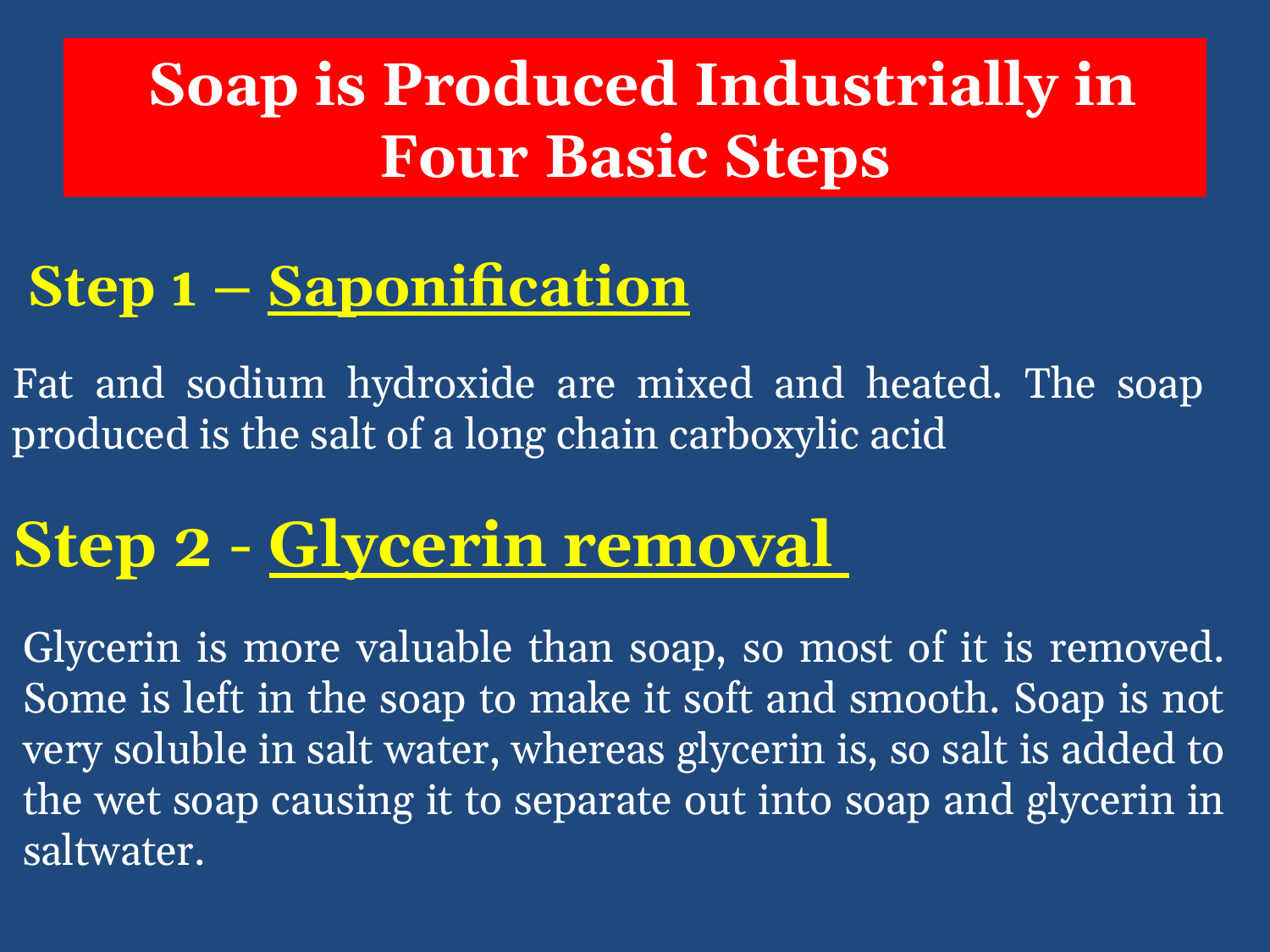

# Soap is Produced Industrially in Four Basic Steps
Step 1 – Saponification
Fat and sodium hydroxide are mixed and heated. The soap produced is the salt of a long chain carboxylic acid
Step 2 - Glycerin removal
Glycerin is more valuable than soap, so most of it is removed. Some is left in the soap to make it soft and smooth. Soap is not very soluble in salt water, whereas glycerin is, so salt is added to the wet soap causing it to separate out into soap and glycerin in saltwater.